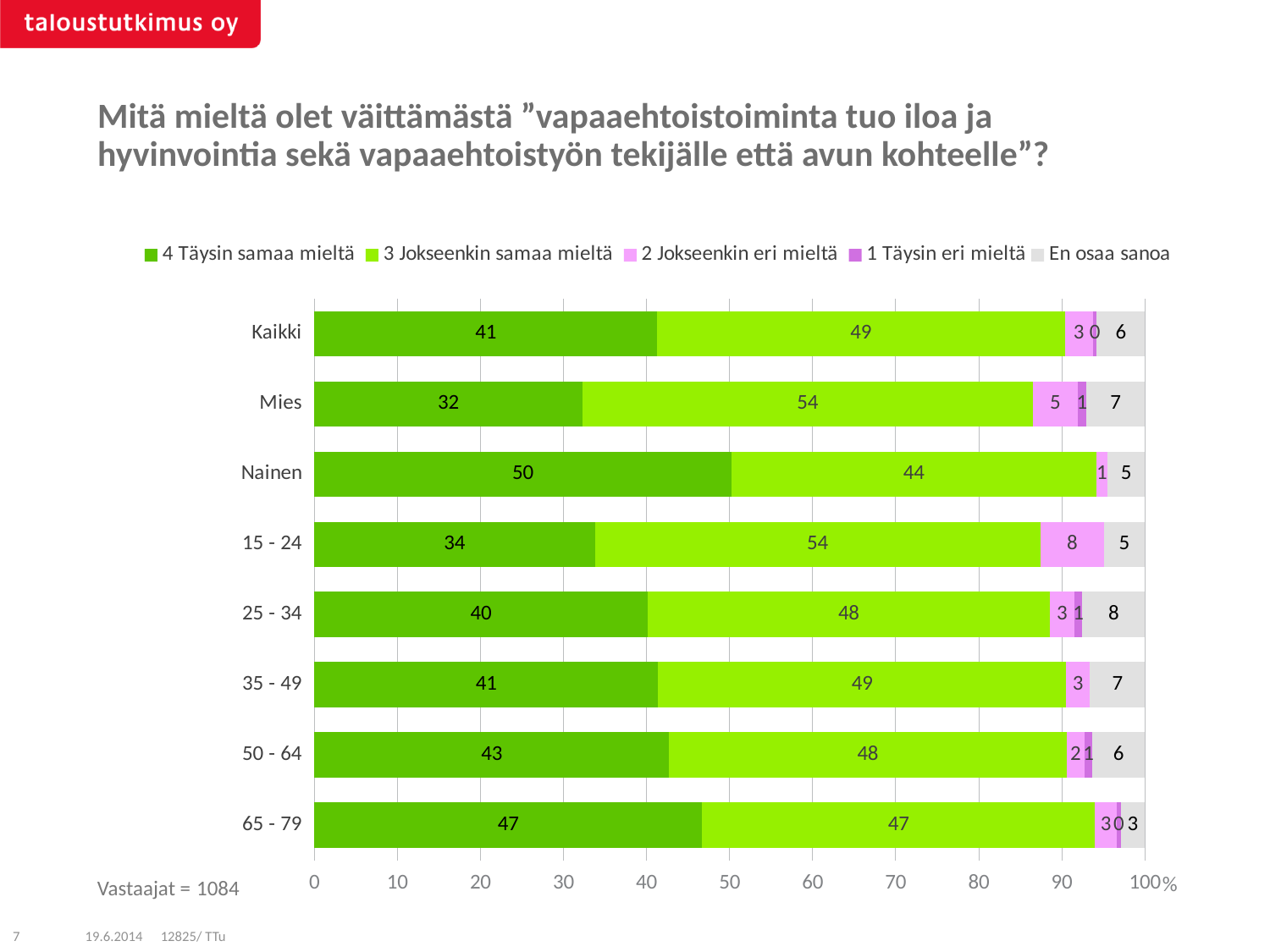

Mitä mieltä olet väittämästä ”vapaaehtoistoiminta tuo iloa ja hyvinvointia sekä vapaaehtoistyön tekijälle että avun kohteelle”?

### Chart

| Category | 4 Täysin samaa mieltä  | 3 Jokseenkin samaa mieltä  | 2 Jokseenkin eri mieltä  | 1 Täysin eri mieltä | En osaa sanoa |
|---|---|---|---|---|---|
| Kaikki | 41.29026 | 49.0529 | 3.38979 | 0.468 | 5.79905 |
| Mies | 32.26879 | 54.21376 | 5.47623 | 0.94088 | 7.10034 |
| Nainen | 50.21872 | 43.94524 | 1.32486 | None | 4.51118 |
| 15 - 24 | 33.76449 | 53.6433 | 7.63853 | None | 4.95368 |
| 25 - 34 | 40.11547 | 48.45721 | 2.89898 | 0.9911 | 7.53725 |
| 35 - 49 | 41.38803 | 49.13349 | 2.83065 | None | 6.64783 |
| 50 - 64 | 42.70939 | 47.85241 | 2.20856 | 0.85148 | 6.37816 |
| 65 - 79 | 46.71403 | 47.26179 | 2.65462 | 0.46312 | 2.90643 |
Vastaajat =
1084
7
19.6.2014
12825/ TTu